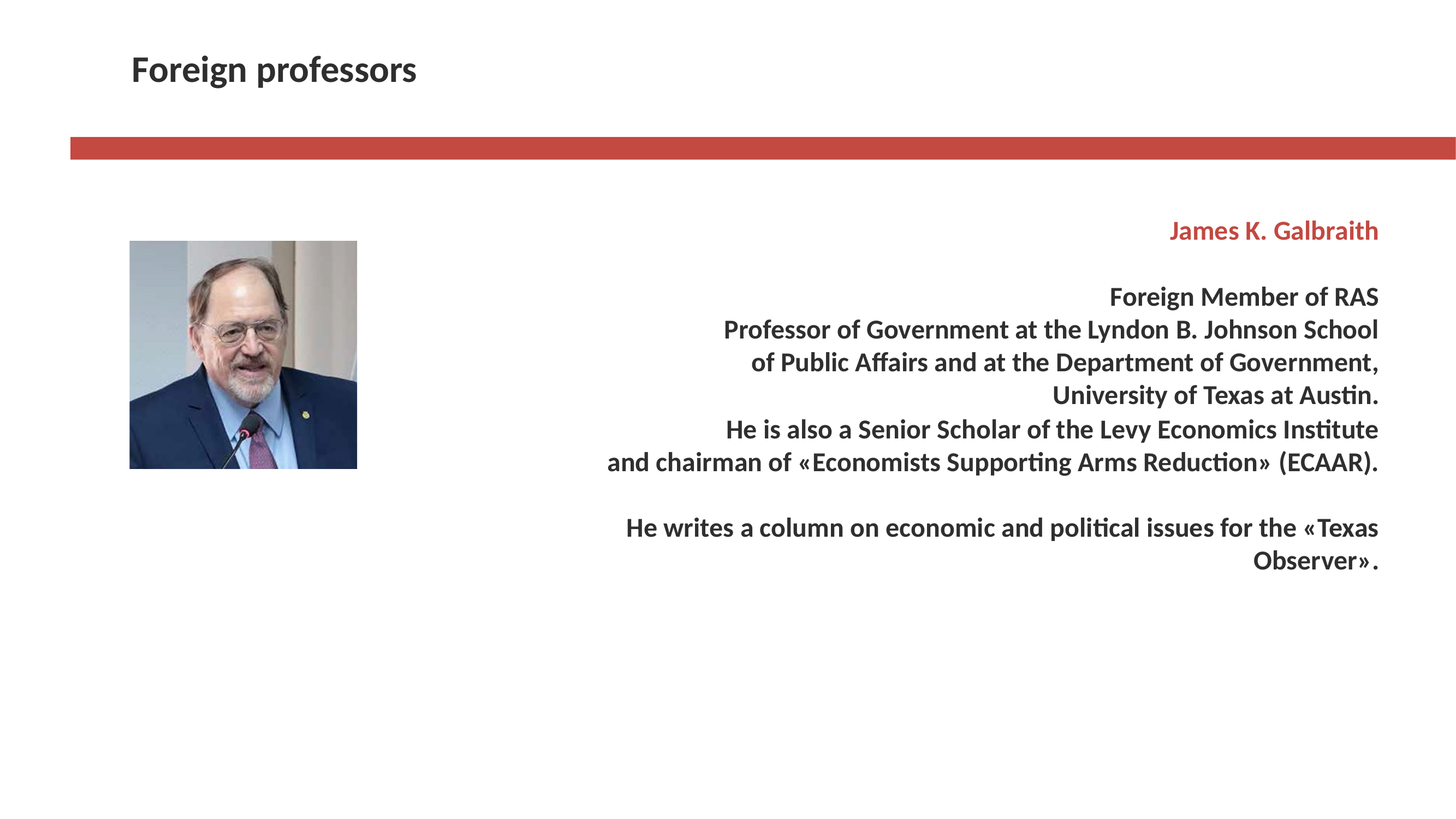

# Foreign professors

James K. Galbraith

Foreign Member of RAS
Professor of Government at the Lyndon B. Johnson School of Public Affairs and at the Department of Government,
University of Texas at Austin.
He is also a Senior Scholar of the Levy Economics Institute and chairman of «Economists Supporting Arms Reduction» (ECAAR).

He writes a column on economic and political issues for the «Texas Observer».